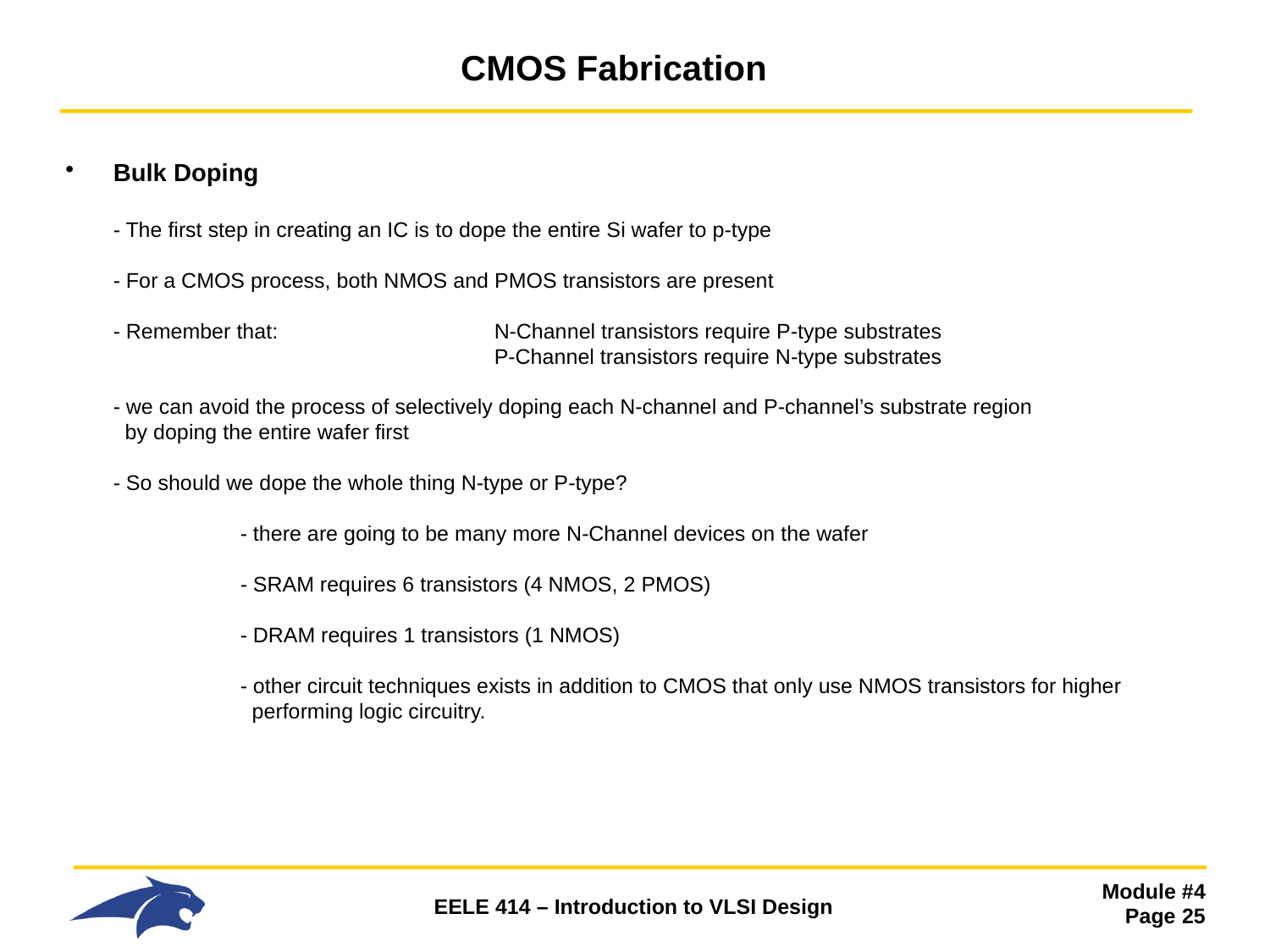

# CMOS Fabrication
Bulk Doping
- The first step in creating an IC is to dope the entire Si wafer to p-type
- For a CMOS process, both NMOS and PMOS transistors are present
- Remember that:		N-Channel transistors require P-type substrates
 			P-Channel transistors require N-type substrates
- we can avoid the process of selectively doping each N-channel and P-channel’s substrate region
  by doping the entire wafer first
- So should we dope the whole thing N-type or P-type?
 	- there are going to be many more N-Channel devices on the wafer
 	- SRAM requires 6 transistors (4 NMOS, 2 PMOS)
 	- DRAM requires 1 transistors (1 NMOS)
 	- other circuit techniques exists in addition to CMOS that only use NMOS transistors for higher
   	  performing logic circuitry.